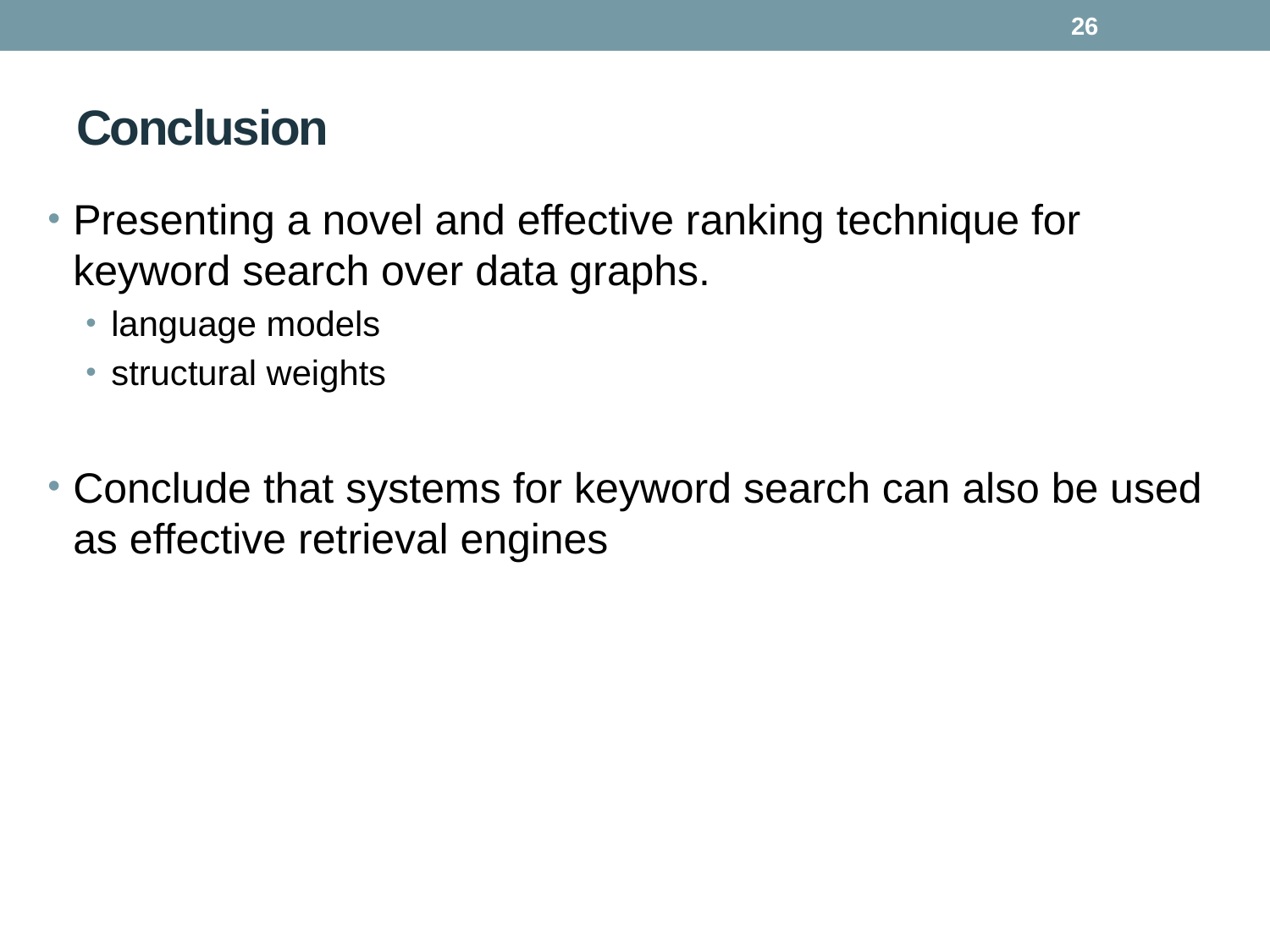

26
# Conclusion
Presenting a novel and effective ranking technique for keyword search over data graphs.
language models
structural weights

Conclude that systems for keyword search can also be used as effective retrieval engines